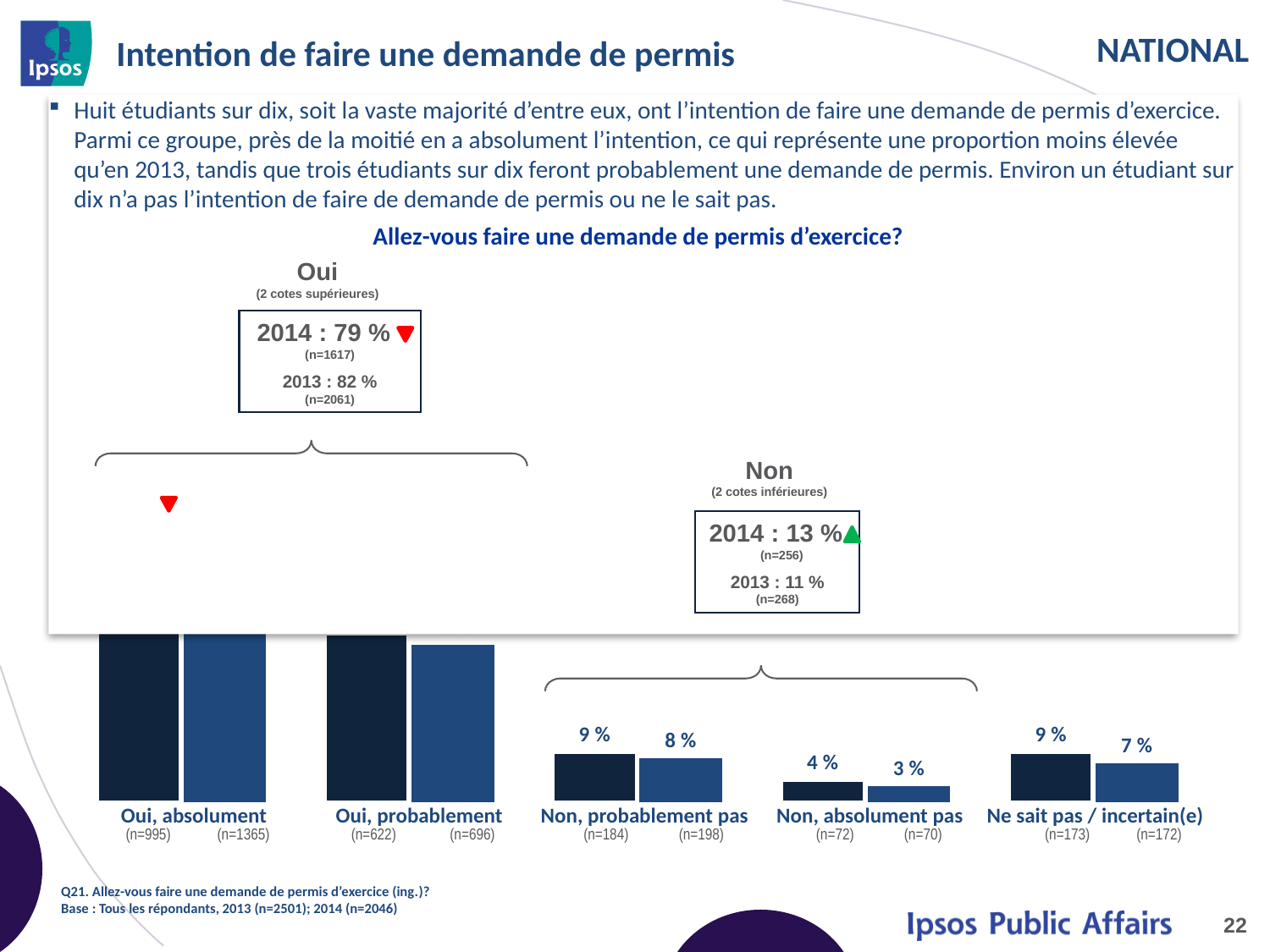

# Intention de faire une demande de permis
Huit étudiants sur dix, soit la vaste majorité d’entre eux, ont l’intention de faire une demande de permis d’exercice. Parmi ce groupe, près de la moitié en a absolument l’intention, ce qui représente une proportion moins élevée qu’en 2013, tandis que trois étudiants sur dix feront probablement une demande de permis. Environ un étudiant sur dix n’a pas l’intention de faire de demande de permis ou ne le sait pas.
Allez-vous faire une demande de permis d’exercice?

### Chart

| Category | 2014 | 2013 |
|---|---|---|
| Yes, I definitely will | 0.49 | 0.55 |
| Yes, I probably will | 0.3 | 0.28 |
| No, I probably won't | 0.09 | 0.08 |
| No, I definitely won't | 0.04 | 0.03 |
| Don't know/ Unsure | 0.09 | 0.07 |
Oui
(2 cotes supérieures)
2014 : 79 %     (n=1617)
2013 : 82 %
(n=2061)

Non
(2 cotes inférieures)

2014 : 13 %     (n=256)
2013 : 11 %
(n=268)

| Oui, absolument (n=995) (n=1365) | Oui, probablement (n=622) (n=696) | Non, probablement pas (n=184) (n=198) | Non, absolument pas (n=72) (n=70) | Ne sait pas / incertain(e) (n=173) (n=172) |
| --- | --- | --- | --- | --- |
Q21. Allez-vous faire une demande de permis d’exercice (ing.)?
Base : Tous les répondants, 2013 (n=2501); 2014 (n=2046)
22